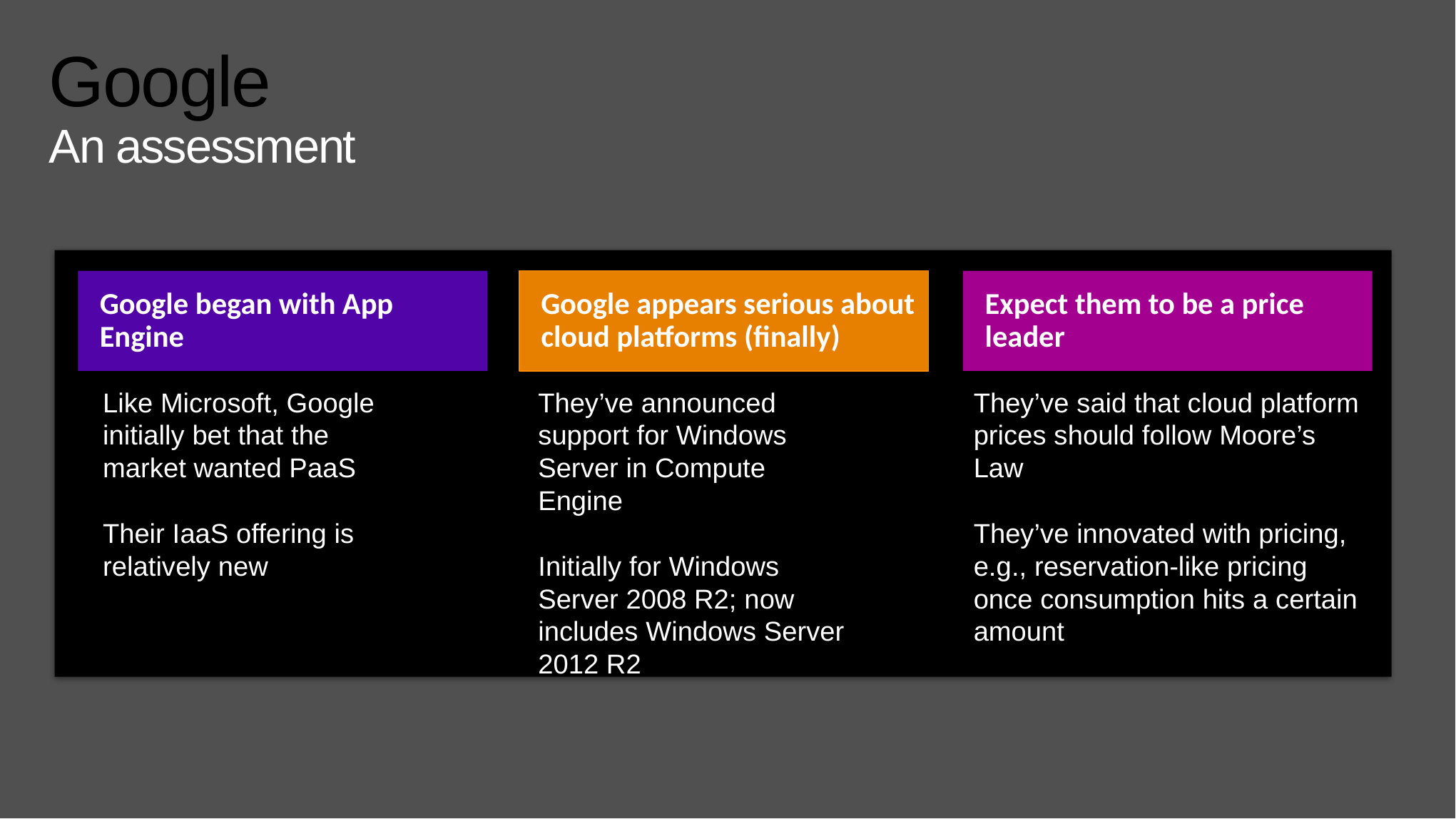

# Google An assessment

Google began with App Engine
Like Microsoft, Google initially bet that the market wanted PaaS

Their IaaS offering is relatively new

Google appears serious about cloud platforms (finally)
They’ve announced support for Windows Server in Compute Engine

Initially for Windows Server 2008 R2; now includes Windows Server 2012 R2

Expect them to be a price leader
They’ve said that cloud platform prices should follow Moore’s Law

They’ve innovated with pricing, e.g., reservation-like pricing once consumption hits a certain amount